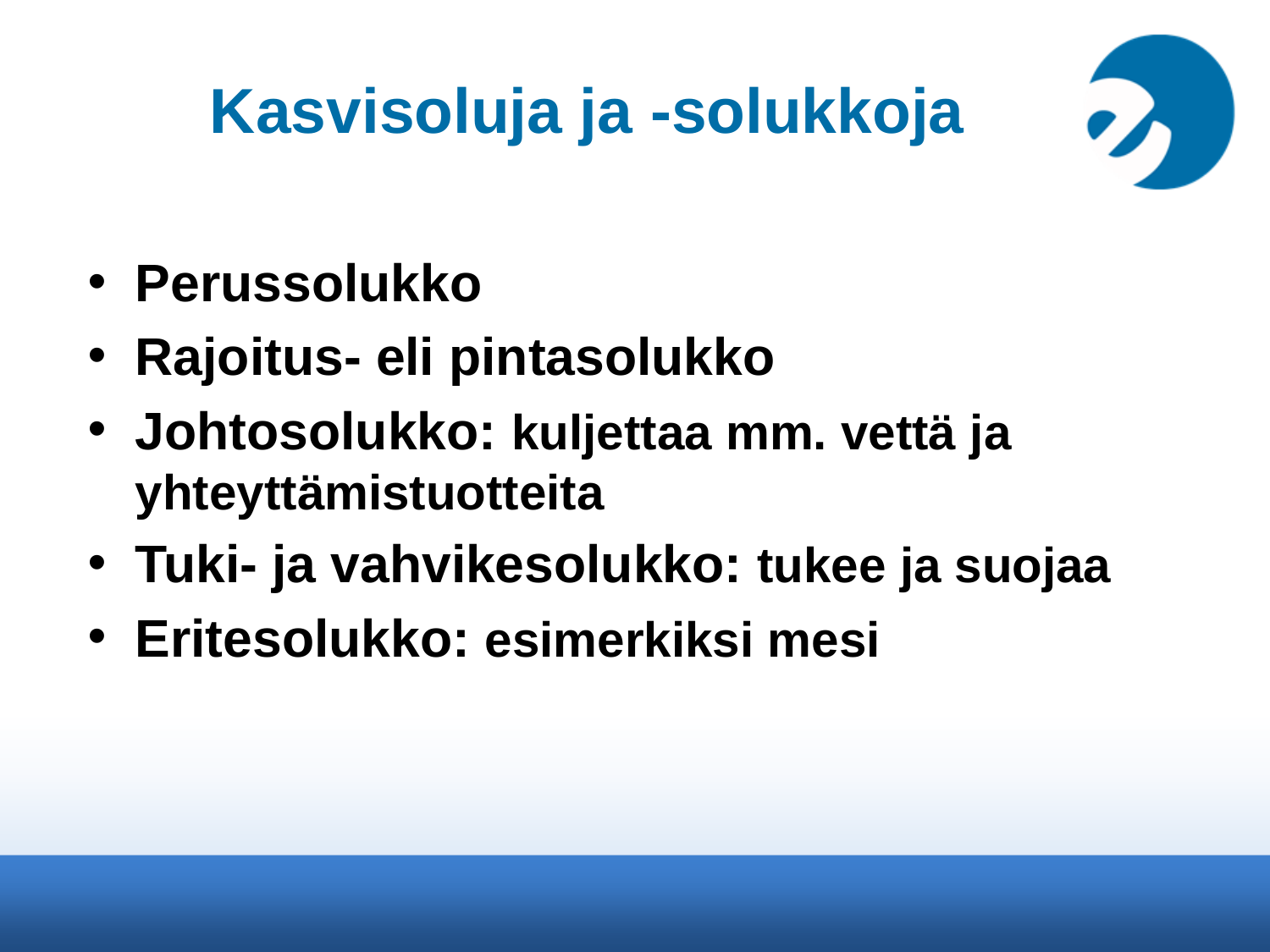

# Kasvisoluja ja -solukkoja
Perussolukko
Rajoitus- eli pintasolukko
Johtosolukko: kuljettaa mm. vettä ja yhteyttämistuotteita
Tuki- ja vahvikesolukko: tukee ja suojaa
Eritesolukko: esimerkiksi mesi